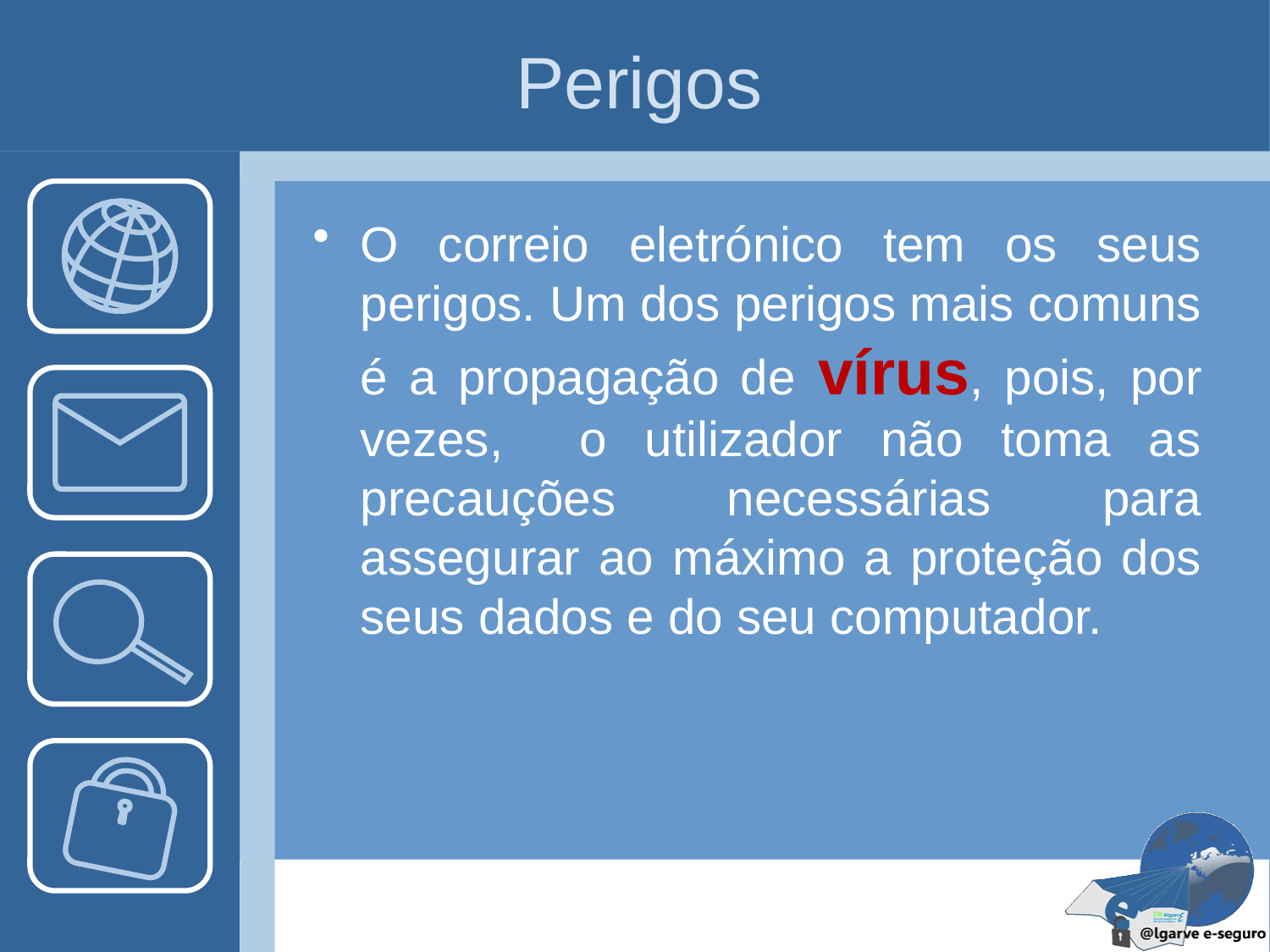

# Perigos
O correio eletrónico tem os seus perigos. Um dos perigos mais comuns é a propagação de vírus, pois, por vezes,  o utilizador não toma as precauções necessárias para assegurar ao máximo a proteção dos seus dados e do seu computador.